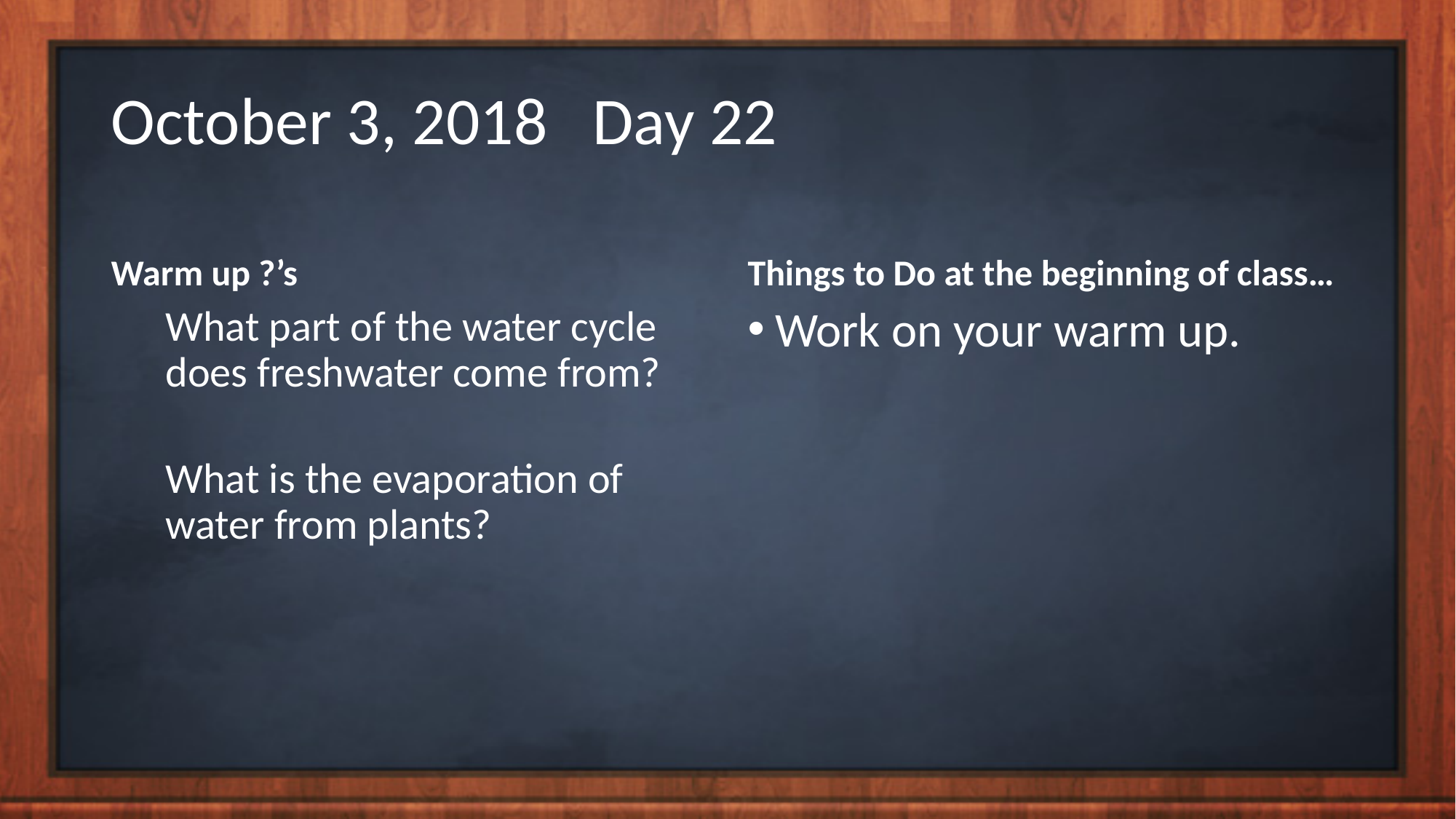

# October 3, 2018   Day 22
Warm up ?’s
Things to Do at the beginning of class…
What part of the water cycle does freshwater come from?

What is the evaporation of water from plants?

Work on your warm up.